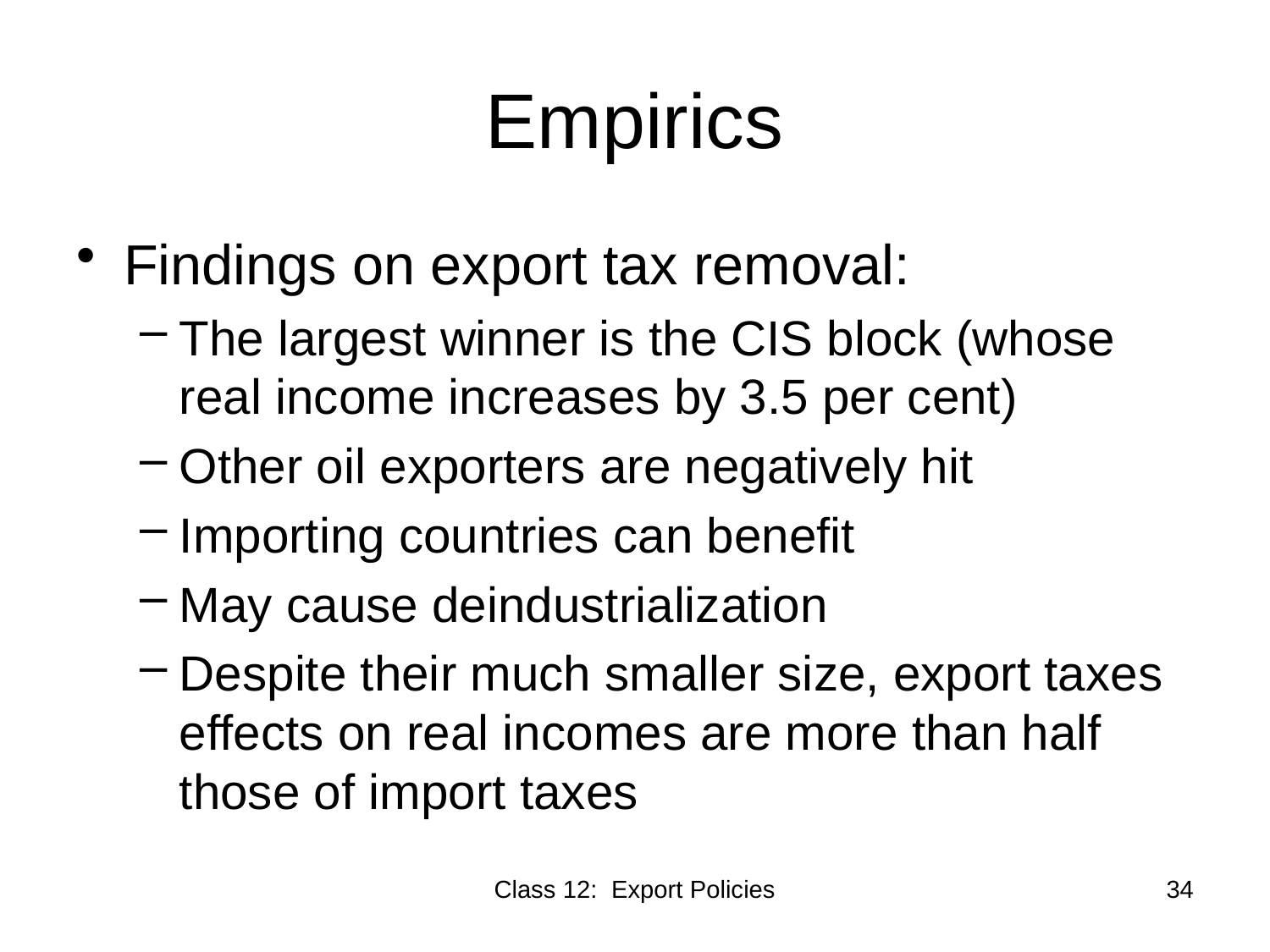

# Empirics
Findings on export tax removal:
The largest winner is the CIS block (whose real income increases by 3.5 per cent)
Other oil exporters are negatively hit
Importing countries can benefit
May cause deindustrialization
Despite their much smaller size, export taxes effects on real incomes are more than half those of import taxes

Class 12:  Export Policies
34